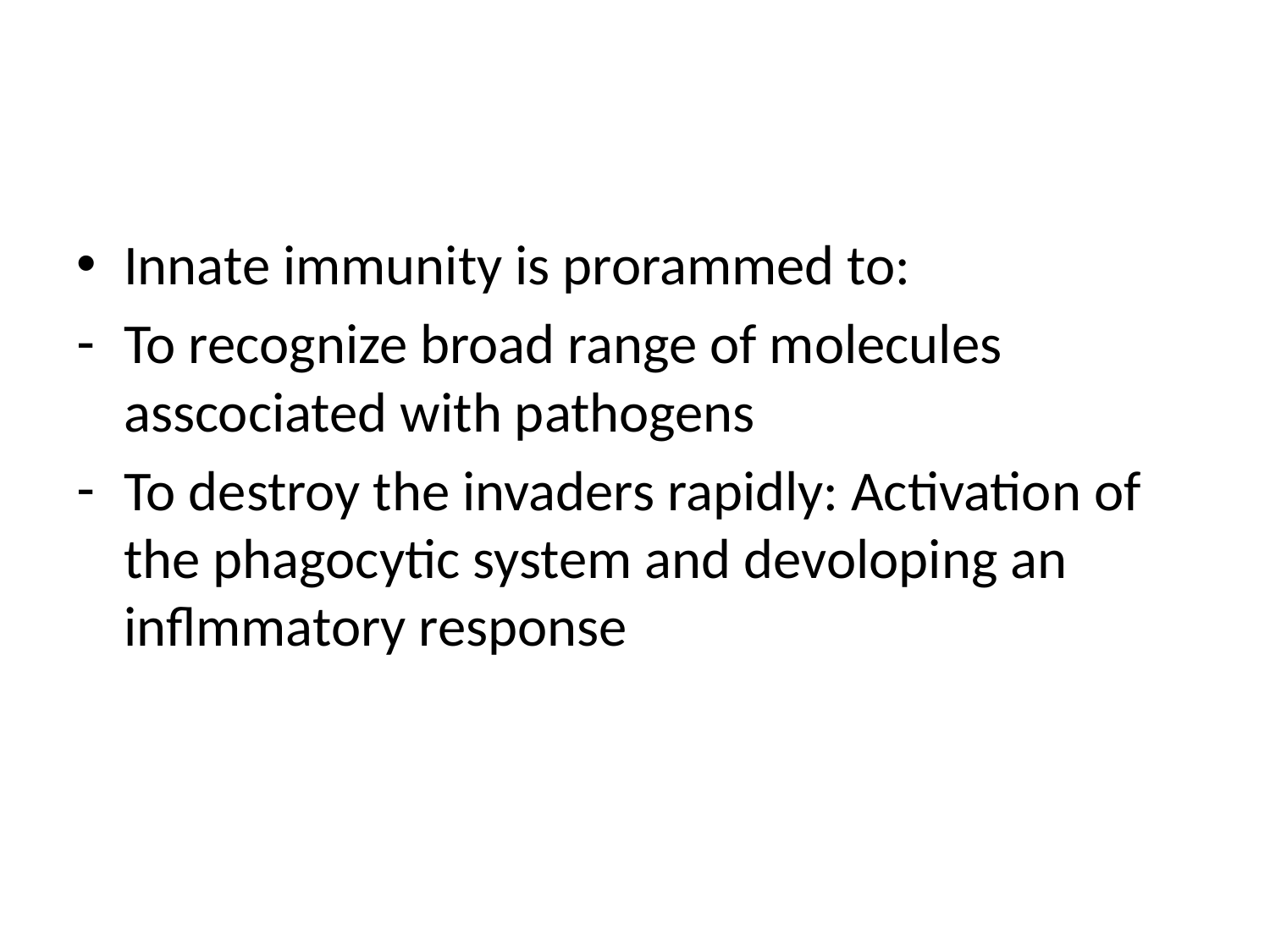

#
Innate immunity is prorammed to:
To recognize broad range of molecules asscociated with pathogens
To destroy the invaders rapidly: Activation of the phagocytic system and devoloping an inflmmatory response